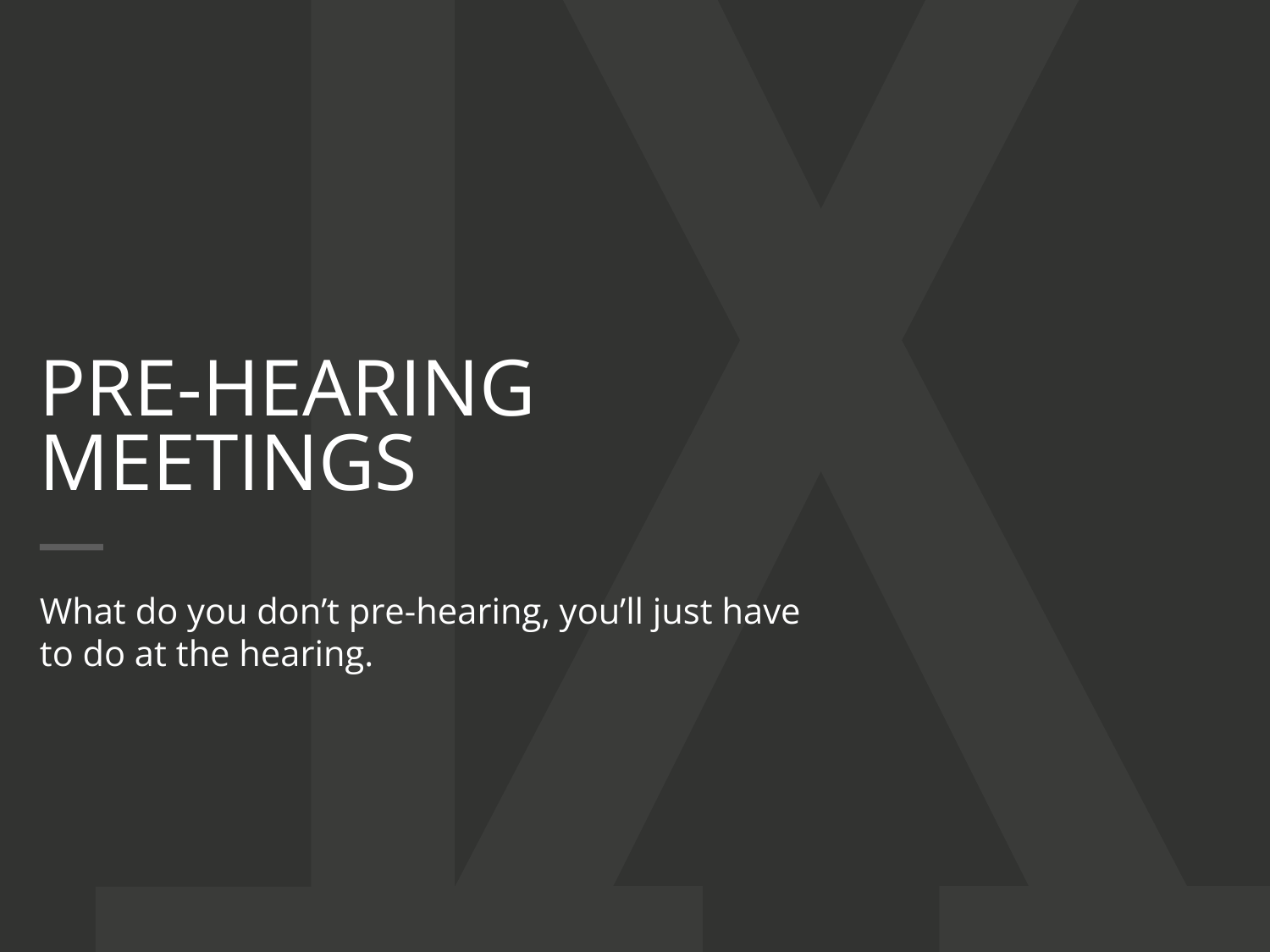

Pre-HEARING MEETINGS
What do you don’t pre-hearing, you’ll just have to do at the hearing.